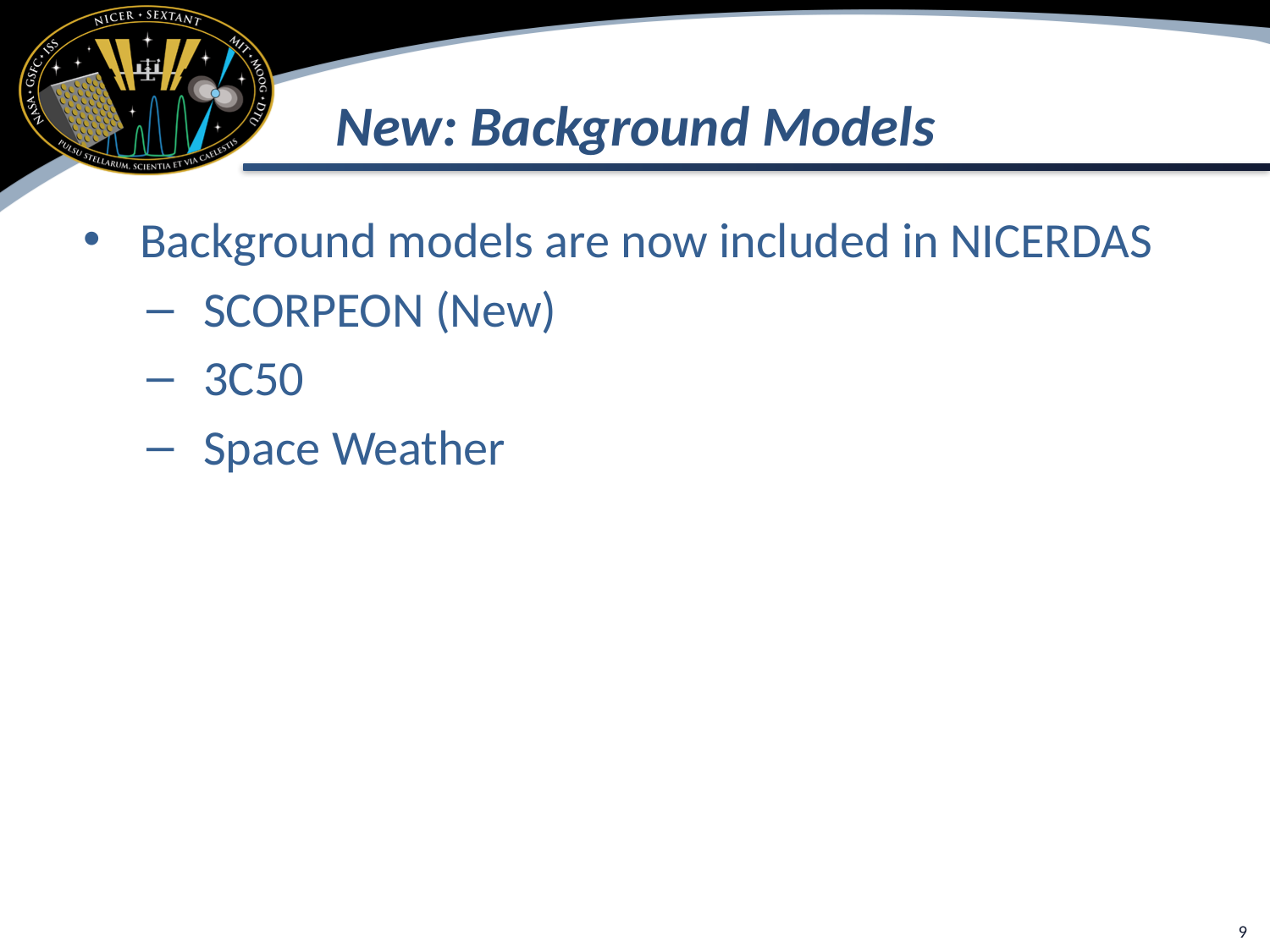

# New: Background Models
Background models are now included in NICERDAS
SCORPEON (New)
3C50
Space Weather